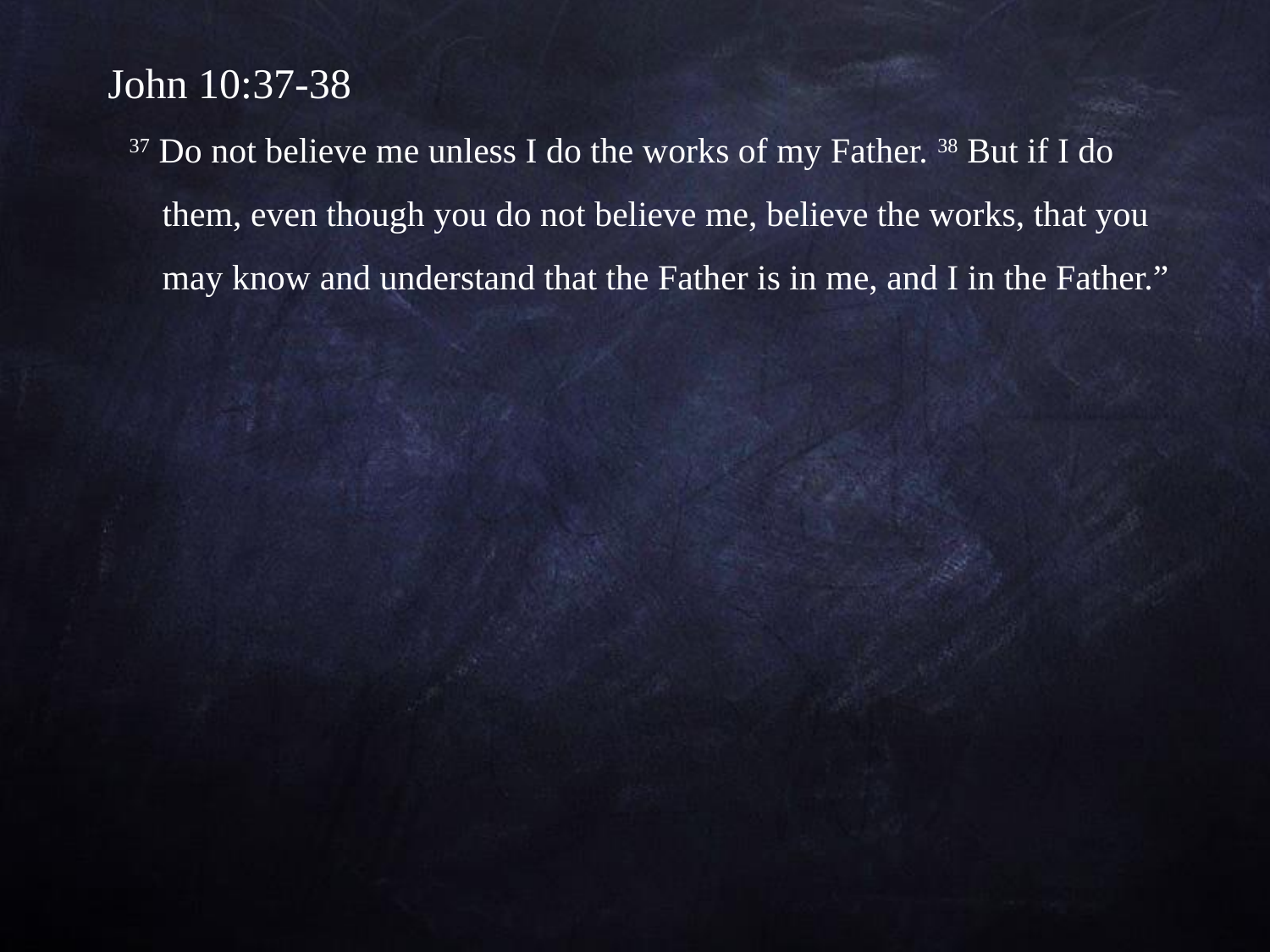

John 10:37-38
37 Do not believe me unless I do the works of my Father. 38 But if I do them, even though you do not believe me, believe the works, that you may know and understand that the Father is in me, and I in the Father.”